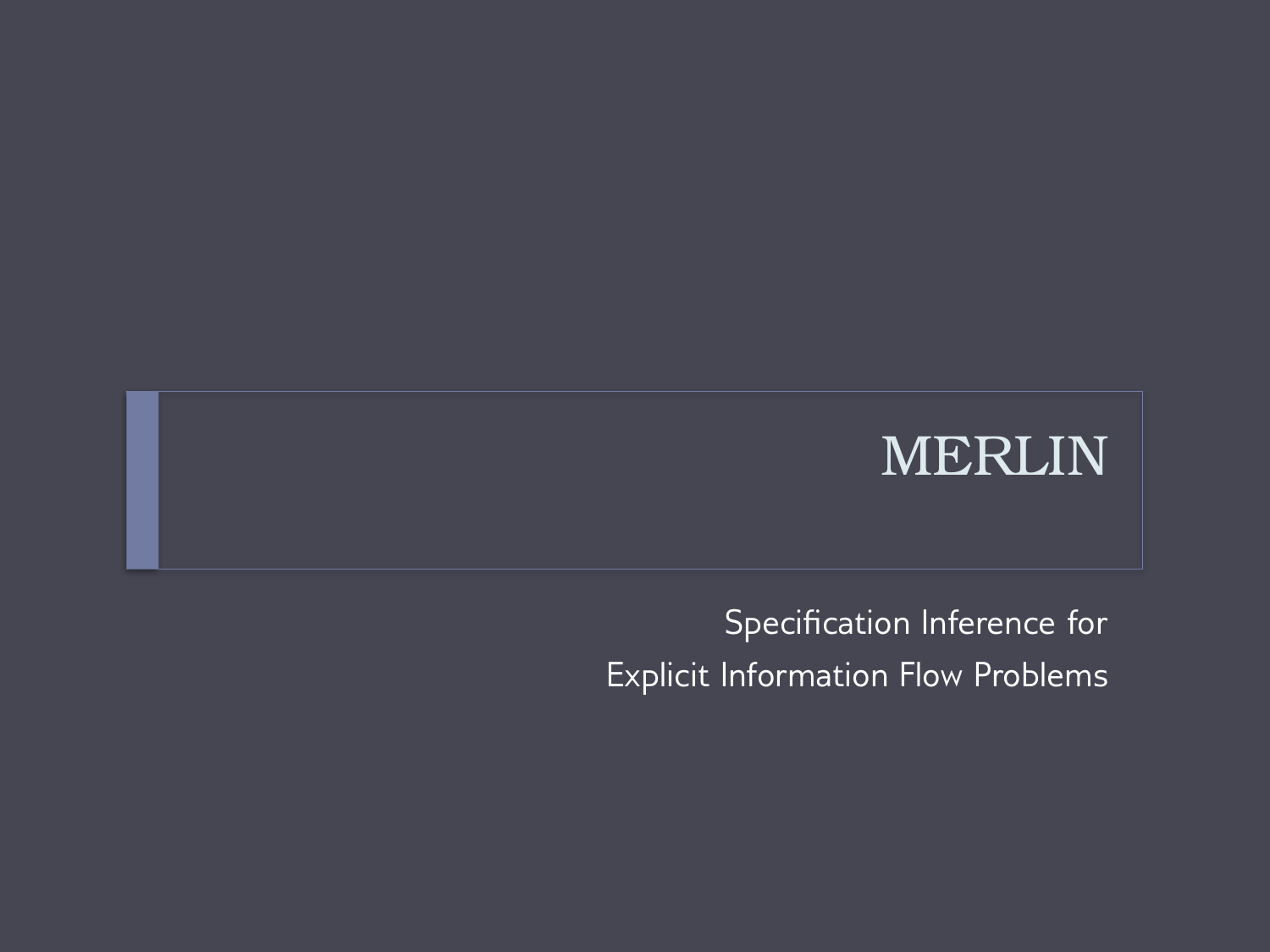

# MERLIN
Speciﬁcation Inference for
Explicit Information Flow Problems